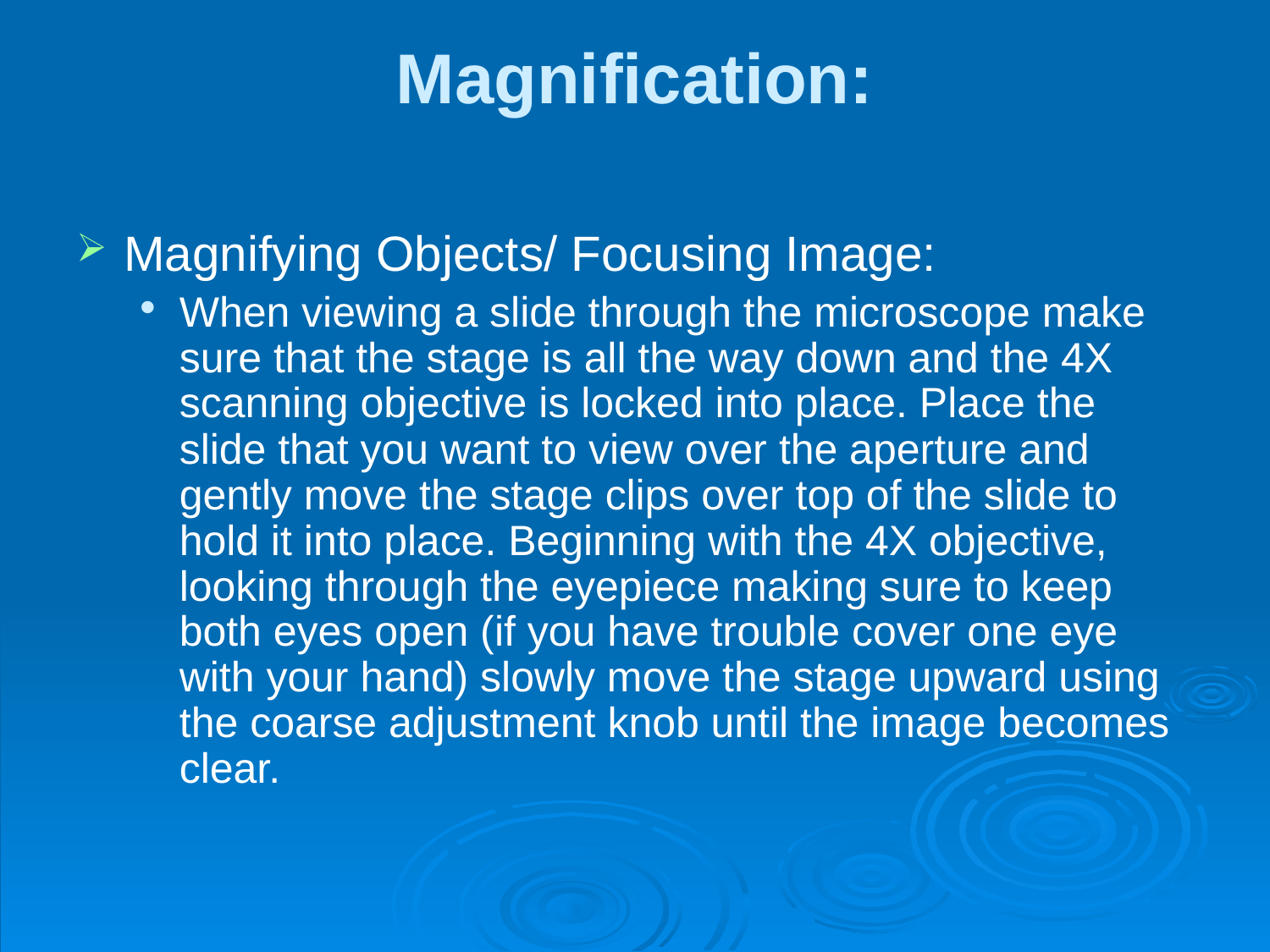

# Magnification:
Magnifying Objects/ Focusing Image:
When viewing a slide through the microscope make sure that the stage is all the way down and the 4X scanning objective is locked into place. Place the slide that you want to view over the aperture and gently move the stage clips over top of the slide to hold it into place. Beginning with the 4X objective, looking through the eyepiece making sure to keep both eyes open (if you have trouble cover one eye with your hand) slowly move the stage upward using the coarse adjustment knob until the image becomes clear.